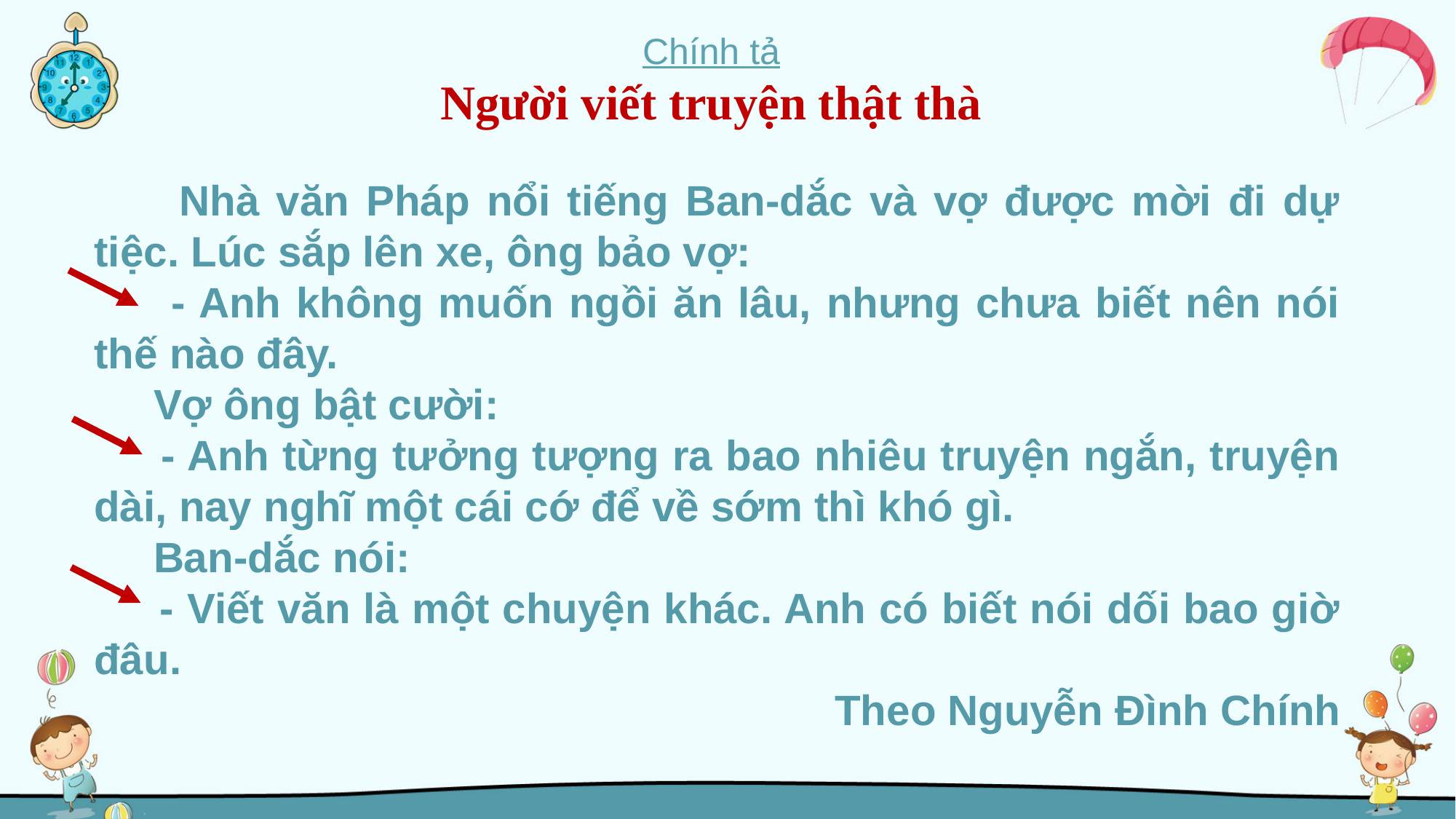

Chính tả
Người viết truyện thật thà
     Nhà văn Pháp nổi tiếng Ban-dắc và vợ được mời đi dự tiệc. Lúc sắp lên xe, ông bảo vợ:
     - Anh không muốn ngồi ăn lâu, nhưng chưa biết nên nói thế nào đây.
     Vợ ông bật cười:
     - Anh từng tưởng tượng ra bao nhiêu truyện ngắn, truyện dài, nay nghĩ một cái cớ để về sớm thì khó gì.
     Ban-dắc nói:
     - Viết văn là một chuyện khác. Anh có biết nói dối bao giờ đâu.
Theo Nguyễn Đình Chính